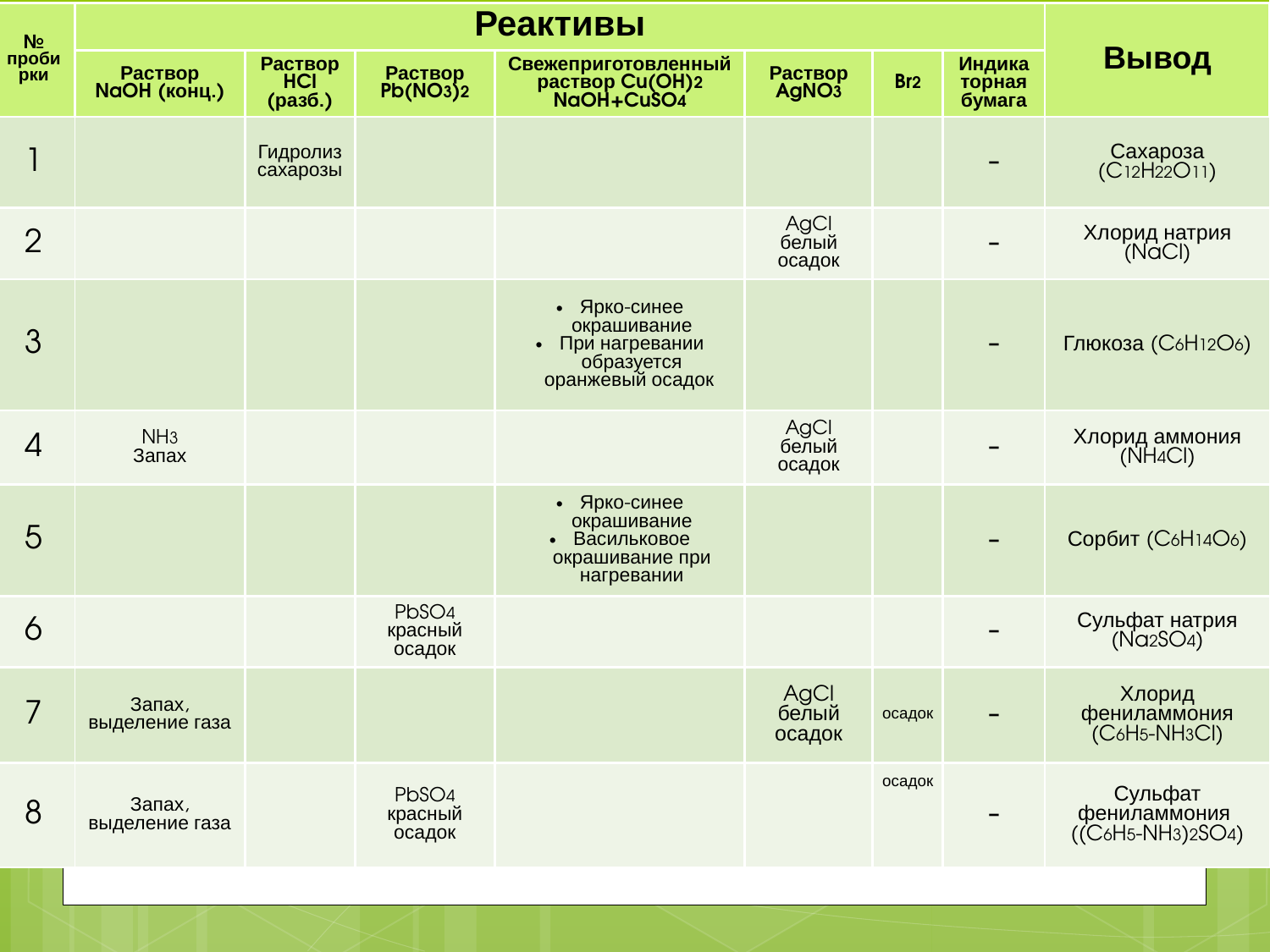

| Таблица исследования |  |  |  |  |  |  |  |  |
| --- | --- | --- | --- | --- | --- | --- | --- | --- |
| № пробирки | Реактивы |  |  |  |  |  |  | Вывод |
|  | Раствор NaOH (конц.) | Раствор HCl (разб.) | Раствор Pb(NO3)2 | Свежеприготовленный раствор Cu(OH)2 NaOH+CuSO4 | Раствор AgNO3 | Br2 | Индикаторная бумага |  |
| 1 |  | Гидролиз сахарозы |  |  |  |  | - | Сахароза (C12H22O11) |
| 2 |  |  |  |  | AgCl белый осадок |  | - | Хлорид натрия (NaCl) |
| 3 |  |  |  | Ярко-синее окрашивание При нагревании образуется оранжевый осадок |  |  | - | Глюкоза (C6H12O6) |
| 4 | NH3 Запах |  |  |  | AgCl белый осадок |  | - | Хлорид аммония (NH4Cl) |
| 5 |  |  |  | Ярко-синее окрашивание Васильковое окрашивание при нагревании |  |  | - | Сорбит (C6H14O6) |
| 6 |  |  | PbSO4 красный осадок |  |  |  | - | Сульфат натрия (Na2SO4) |
| 7 | Запах, выделение газа |  |  |  | AgCl белый осадок | осадок | - | Хлорид фениламмония (C6H5-NH3Cl) |
| 8 | Запах, выделение газа |  | PbSO4 красный осадок |  |  | осадок | - | Сульфат фениламмония ((C6H5-NH3)2SO4) |